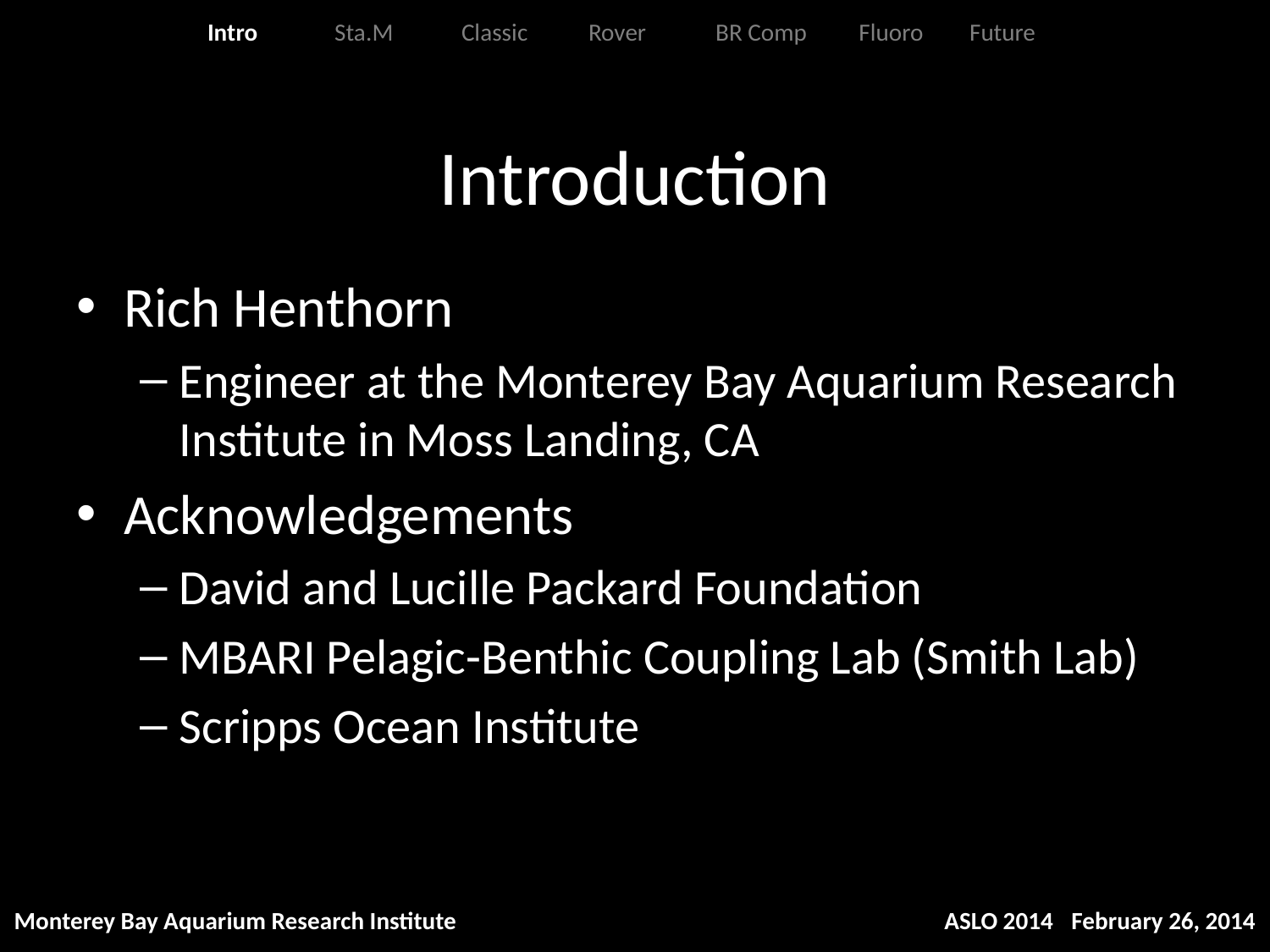

Intro	Sta.M	Classic	Rover	BR Comp	   Fluoro	Future
# Introduction
Rich Henthorn
Engineer at the Monterey Bay Aquarium Research Institute in Moss Landing, CA
Acknowledgements
David and Lucille Packard Foundation
MBARI Pelagic-Benthic Coupling Lab (Smith Lab)
Scripps Ocean Institute
Monterey Bay Aquarium Research Institute
ASLO 2014	February 26, 2014